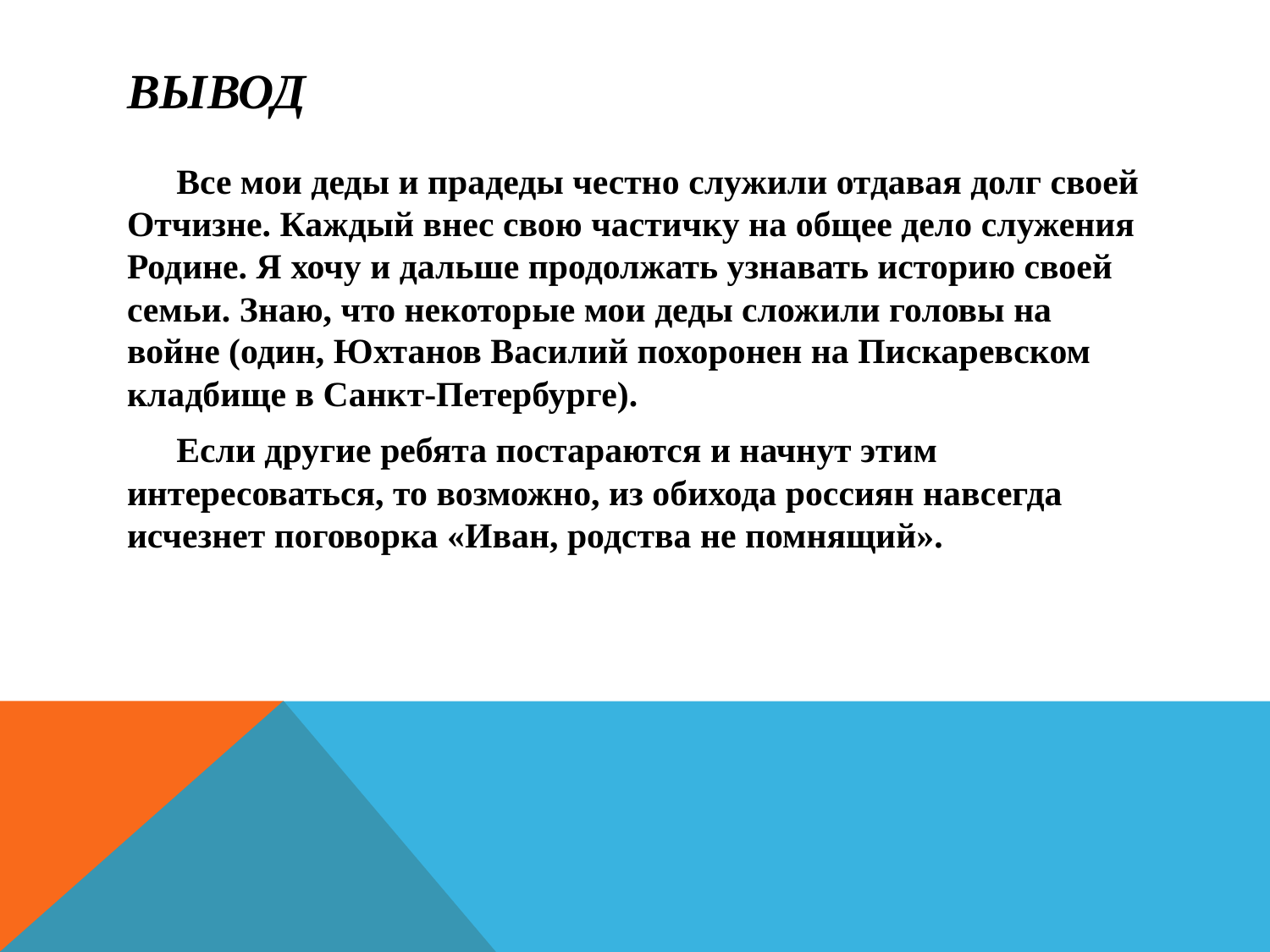

# Вывод
Все мои деды и прадеды честно служили отдавая долг своей Отчизне. Каждый внес свою частичку на общее дело служения Родине. Я хочу и дальше продолжать узнавать историю своей семьи. Знаю, что некоторые мои деды сложили головы на войне (один, Юхтанов Василий похоронен на Пискаревском кладбище в Санкт-Петербурге).
Если другие ребята постараются и начнут этим интересоваться, то возможно, из обихода россиян навсегда исчезнет поговорка «Иван, родства не помнящий».